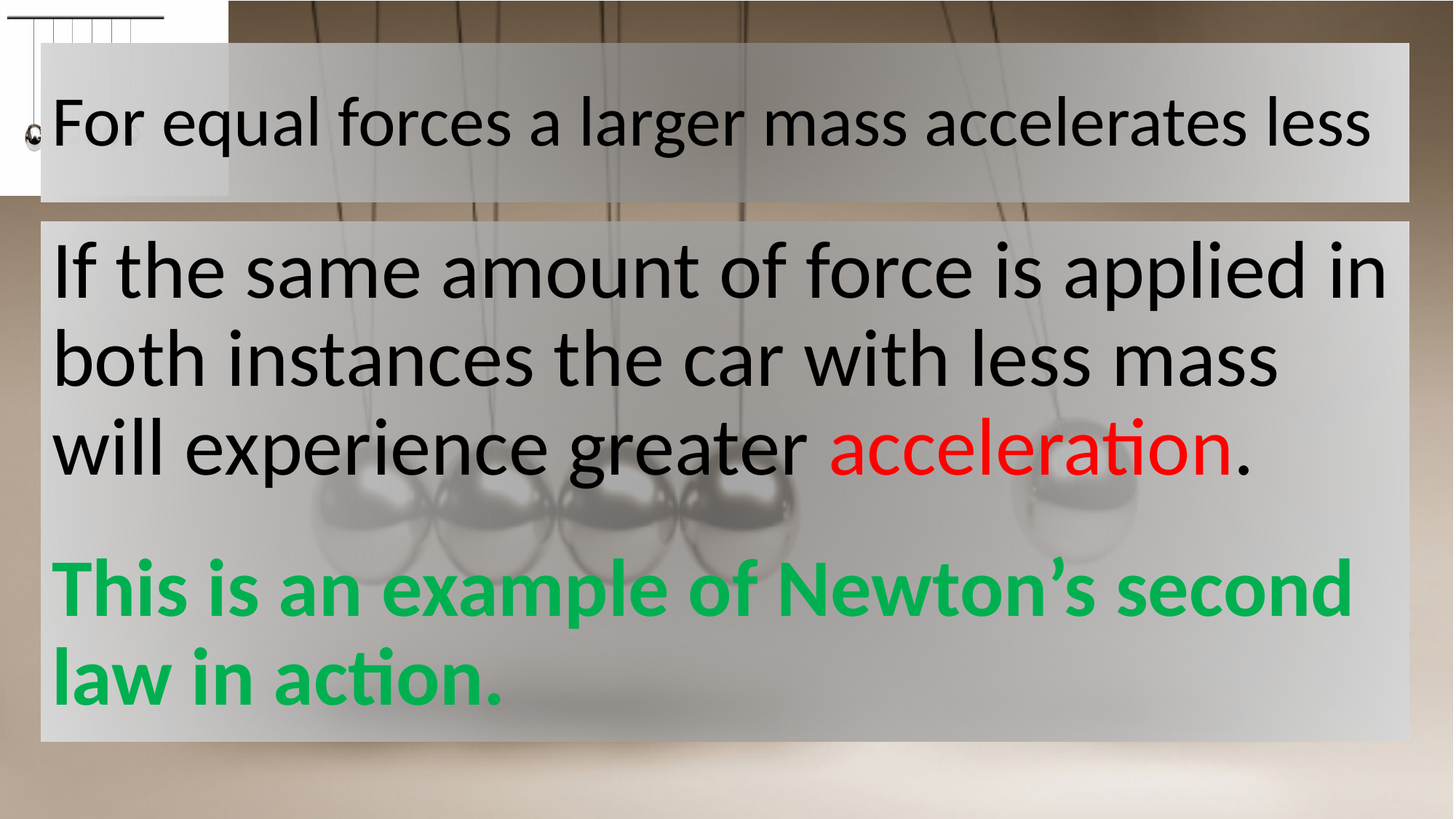

# For equal forces a larger mass accelerates less
If the same amount of force is applied in both instances the car with less mass will experience greater acceleration.

This is an example of Newton’s second law in action.